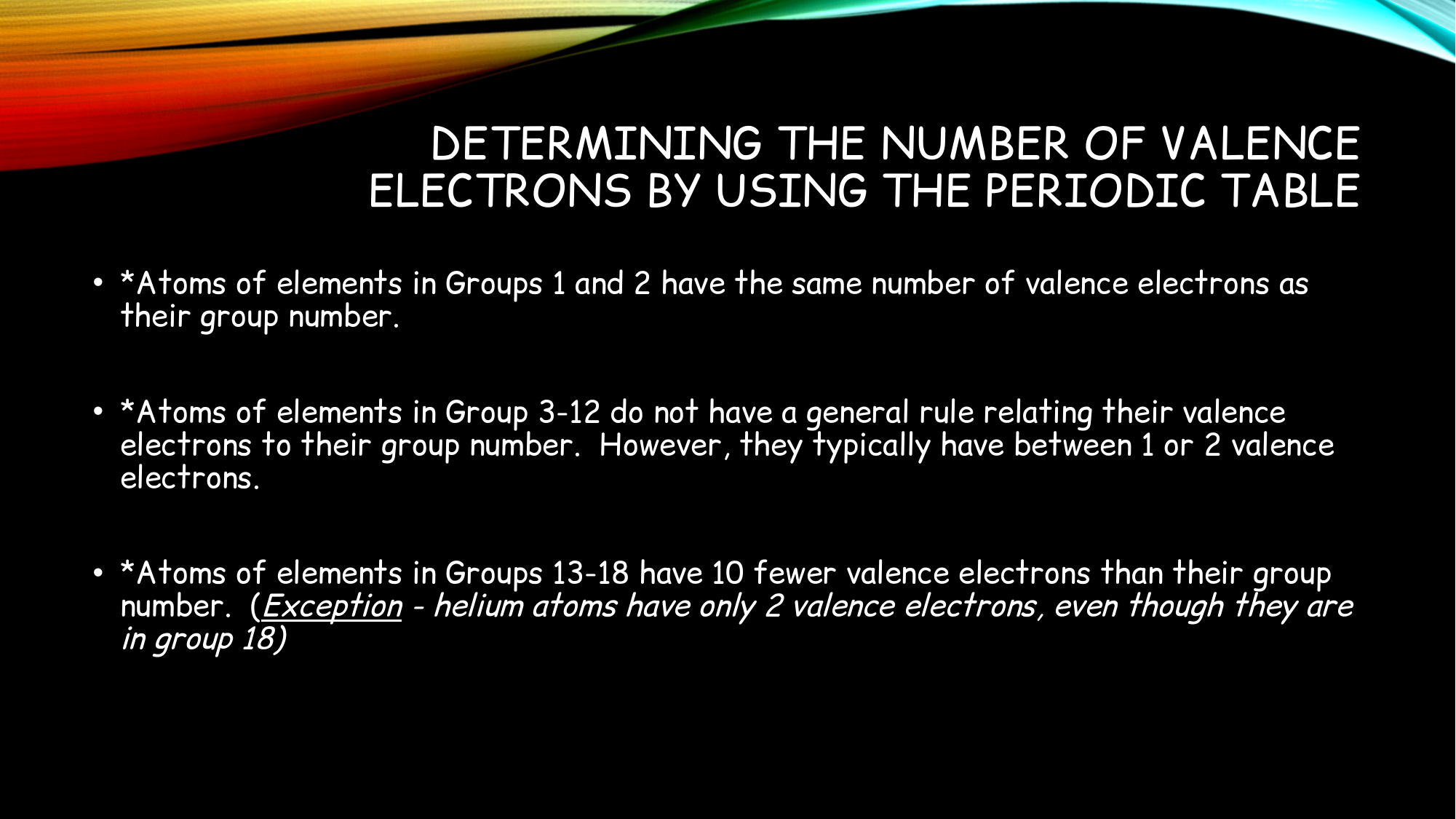

# Determining the Number of Valence Electrons by Using the Periodic Table
*Atoms of elements in Groups 1 and 2 have the same number of valence electrons as their group number.

*Atoms of elements in Group 3-12 do not have a general rule relating their valence electrons to their group number.  However, they typically have between 1 or 2 valence electrons.

*Atoms of elements in Groups 13-18 have 10 fewer valence electrons than their group number.  (Exception - helium atoms have only 2 valence electrons, even though they are in group 18)